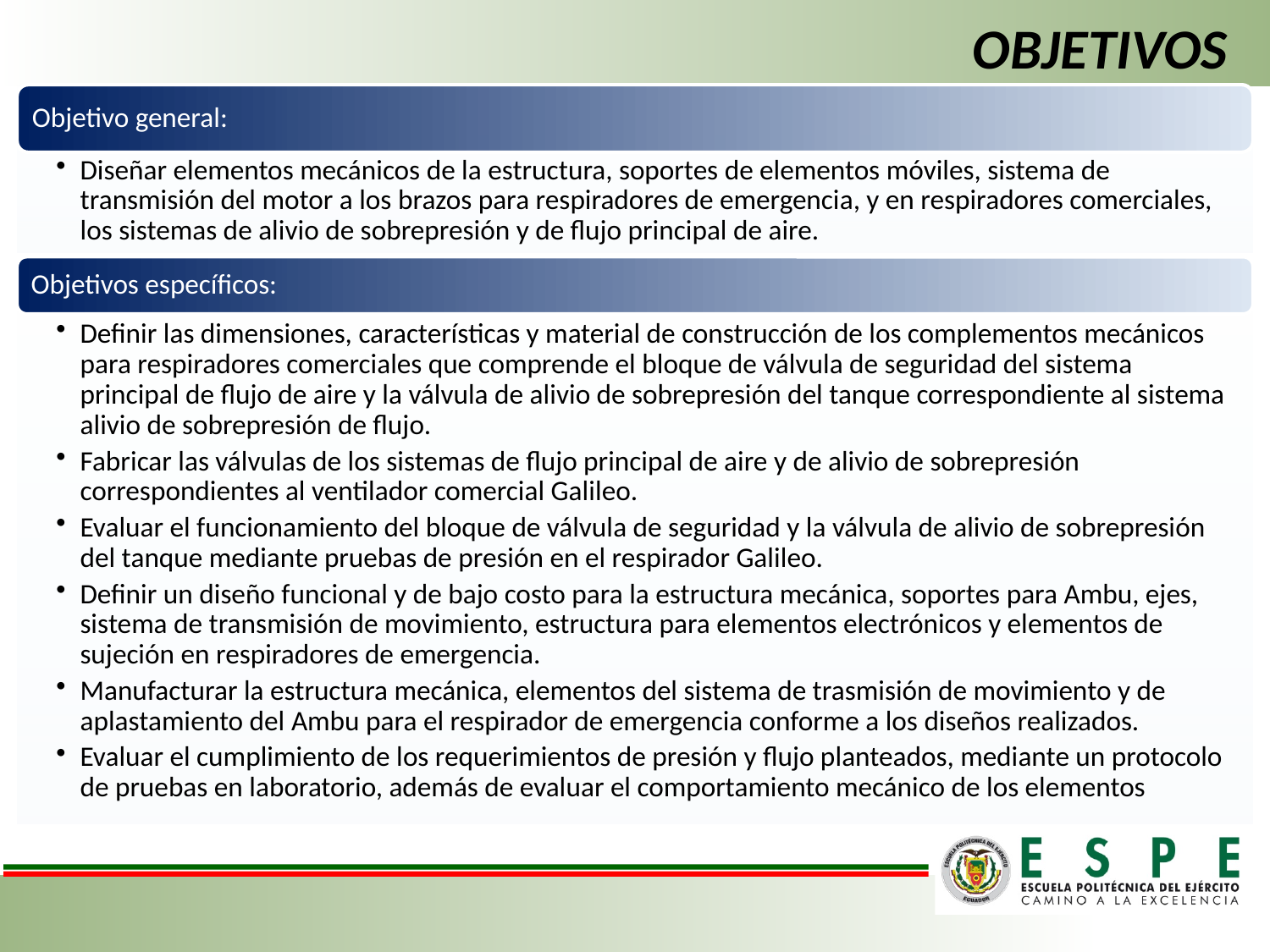

OBJETIVOS
Objetivo general:
Diseñar elementos mecánicos de la estructura, soportes de elementos móviles, sistema de transmisión del motor a los brazos para respiradores de emergencia, y en respiradores comerciales, los sistemas de alivio de sobrepresión y de flujo principal de aire.
Objetivos específicos:
Definir las dimensiones, características y material de construcción de los complementos mecánicos para respiradores comerciales que comprende el bloque de válvula de seguridad del sistema principal de flujo de aire y la válvula de alivio de sobrepresión del tanque correspondiente al sistema alivio de sobrepresión de flujo.
Fabricar las válvulas de los sistemas de flujo principal de aire y de alivio de sobrepresión correspondientes al ventilador comercial Galileo.
Evaluar el funcionamiento del bloque de válvula de seguridad y la válvula de alivio de sobrepresión del tanque mediante pruebas de presión en el respirador Galileo.
Definir un diseño funcional y de bajo costo para la estructura mecánica, soportes para Ambu, ejes, sistema de transmisión de movimiento, estructura para elementos electrónicos y elementos de sujeción en respiradores de emergencia.
Manufacturar la estructura mecánica, elementos del sistema de trasmisión de movimiento y de aplastamiento del Ambu para el respirador de emergencia conforme a los diseños realizados.
Evaluar el cumplimiento de los requerimientos de presión y flujo planteados, mediante un protocolo de pruebas en laboratorio, además de evaluar el comportamiento mecánico de los elementos